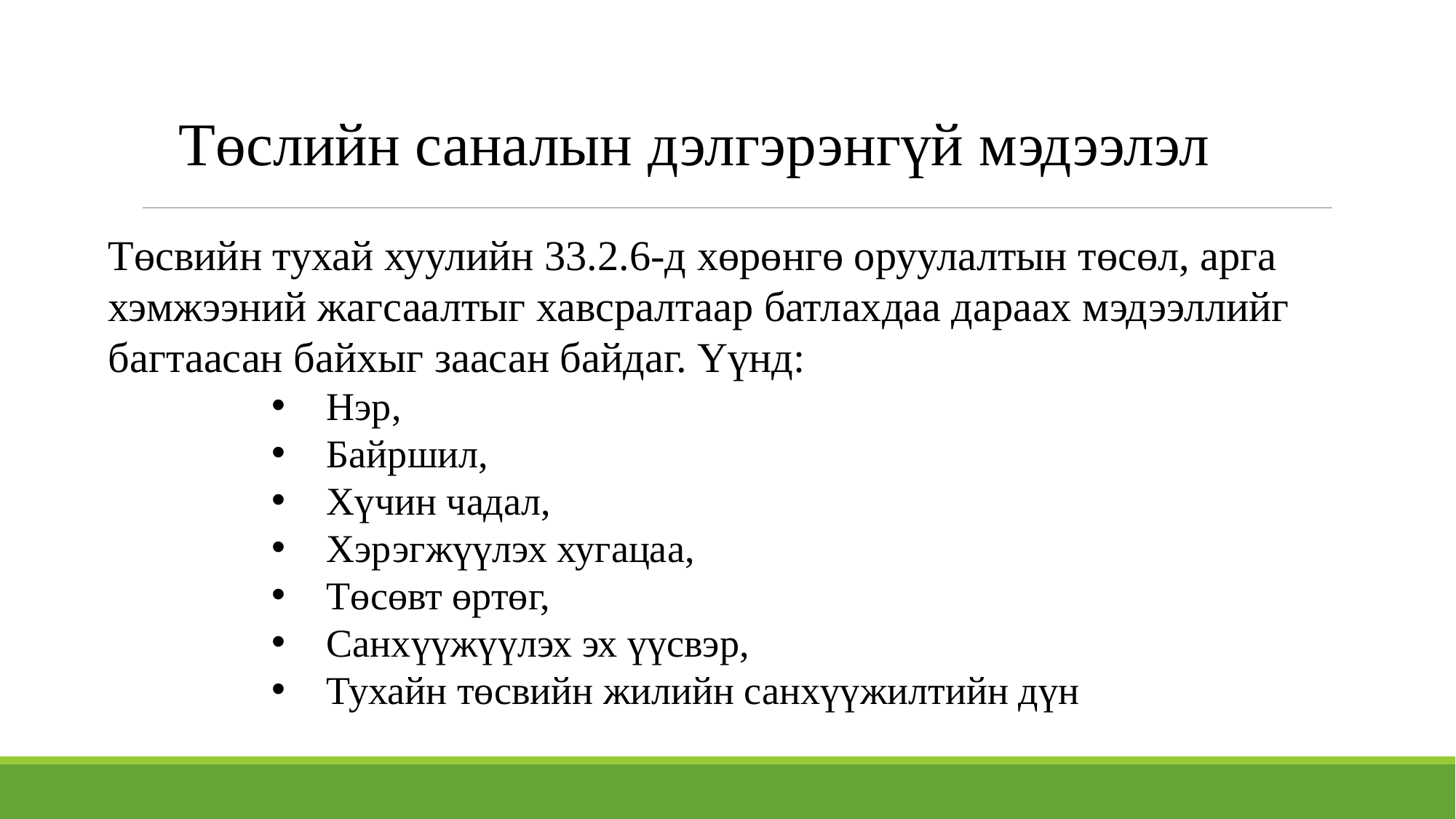

Төслийн саналын дэлгэрэнгүй мэдээлэл
Төсвийн тухай хуулийн 33.2.6-д хөрөнгө оруулалтын төсөл, арга хэмжээний жагсаалтыг хавсралтаар батлахдаа дараах мэдээллийг багтаасан байхыг заасан байдаг. Үүнд:
Нэр,
Байршил,
Хүчин чадал,
Хэрэгжүүлэх хугацаа,
Төсөвт өртөг,
Санхүүжүүлэх эх үүсвэр,
Тухайн төсвийн жилийн санхүүжилтийн дүн